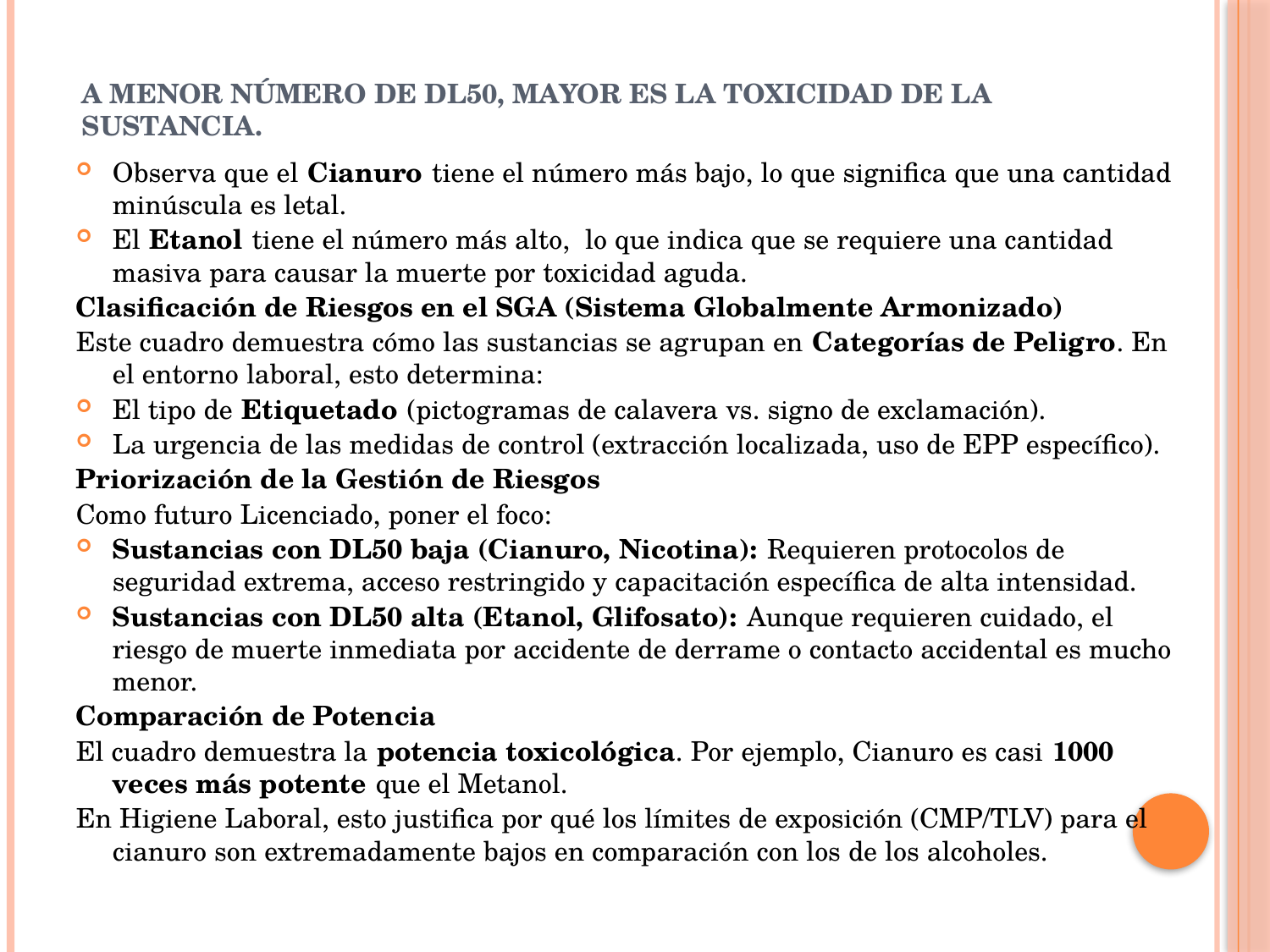

# A menor número de DL50, mayor es la toxicidad de la sustancia.
Observa que el Cianuro tiene el número más bajo, lo que significa que una cantidad minúscula es letal.
El Etanol tiene el número más alto,  lo que indica que se requiere una cantidad masiva para causar la muerte por toxicidad aguda.
Clasificación de Riesgos en el SGA (Sistema Globalmente Armonizado)
Este cuadro demuestra cómo las sustancias se agrupan en Categorías de Peligro. En el entorno laboral, esto determina:
El tipo de Etiquetado (pictogramas de calavera vs. signo de exclamación).
La urgencia de las medidas de control (extracción localizada, uso de EPP específico).
Priorización de la Gestión de Riesgos
Como futuro Licenciado, poner el foco:
Sustancias con DL50 baja (Cianuro, Nicotina): Requieren protocolos de seguridad extrema, acceso restringido y capacitación específica de alta intensidad.
Sustancias con DL50 alta (Etanol, Glifosato): Aunque requieren cuidado, el riesgo de muerte inmediata por accidente de derrame o contacto accidental es mucho menor.
Comparación de Potencia
El cuadro demuestra la potencia toxicológica. Por ejemplo, Cianuro es casi 1000 veces más potente que el Metanol.
En Higiene Laboral, esto justifica por qué los límites de exposición (CMP/TLV) para el cianuro son extremadamente bajos en comparación con los de los alcoholes.